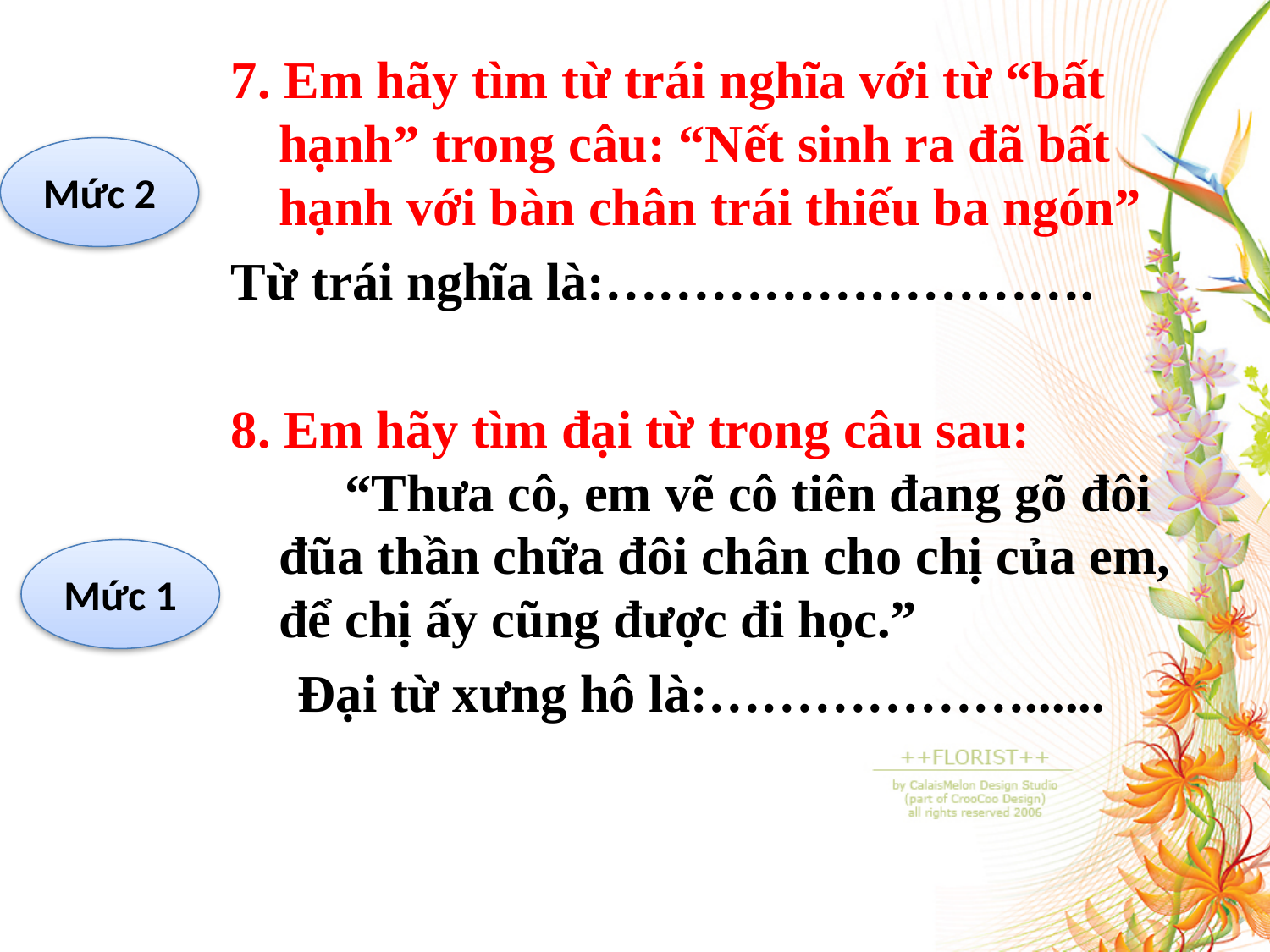

7. Em hãy tìm từ trái nghĩa với từ “bất hạnh” trong câu: “Nết sinh ra đã bất hạnh với bàn chân trái thiếu ba ngón”
Từ trái nghĩa là:……………………….

8. Em hãy tìm đại từ trong câu sau:
     “Thưa cô, em vẽ cô tiên đang gõ đôi đũa thần chữa đôi chân cho chị của em, để chị ấy cũng được đi học.”
     Đại từ xưng hô là:………………......

Mức 2
Mức 1